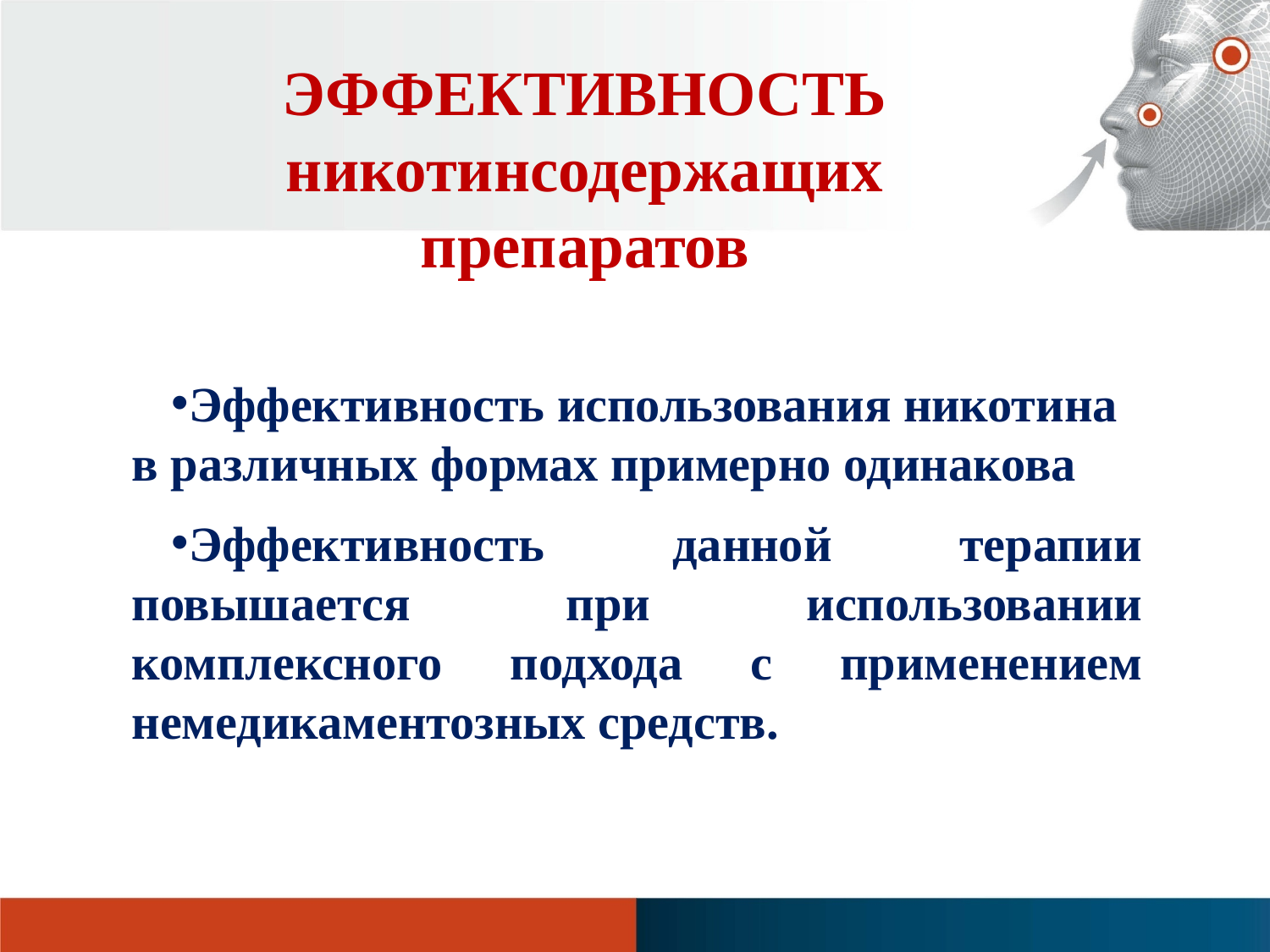

# ЭФФЕКТИВНОСТЬ никотинсодержащих препаратов
Эффективность использования никотина в различных формах примерно одинакова
Эффективность данной терапии повышается при использовании комплексного подхода с применением немедикаментозных средств.